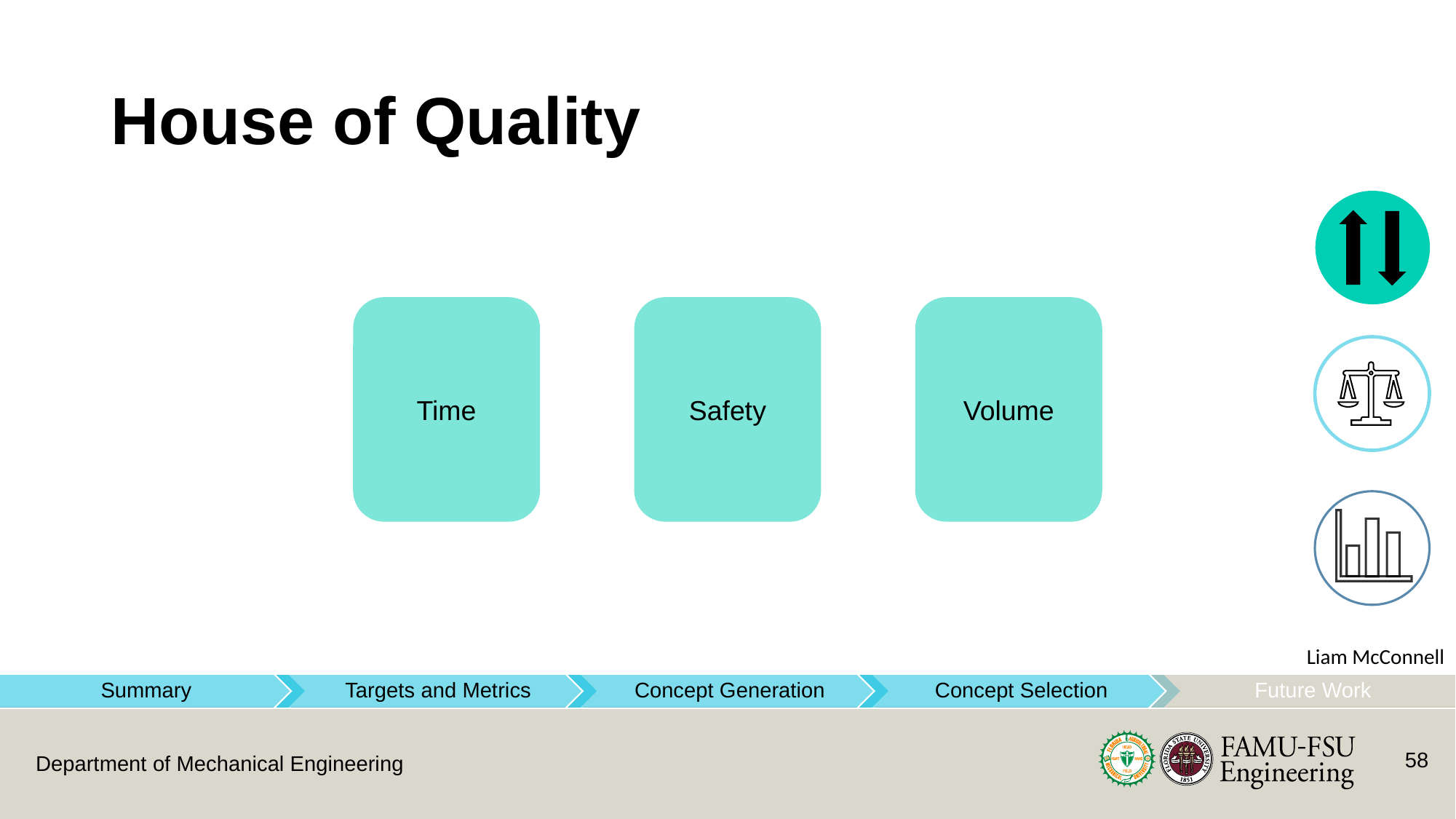

# House of Quality

Volume
Time
Safety

Liam McConnell
Summary
Targets and Metrics
Concept Generation
Concept Selection
Future Work
58